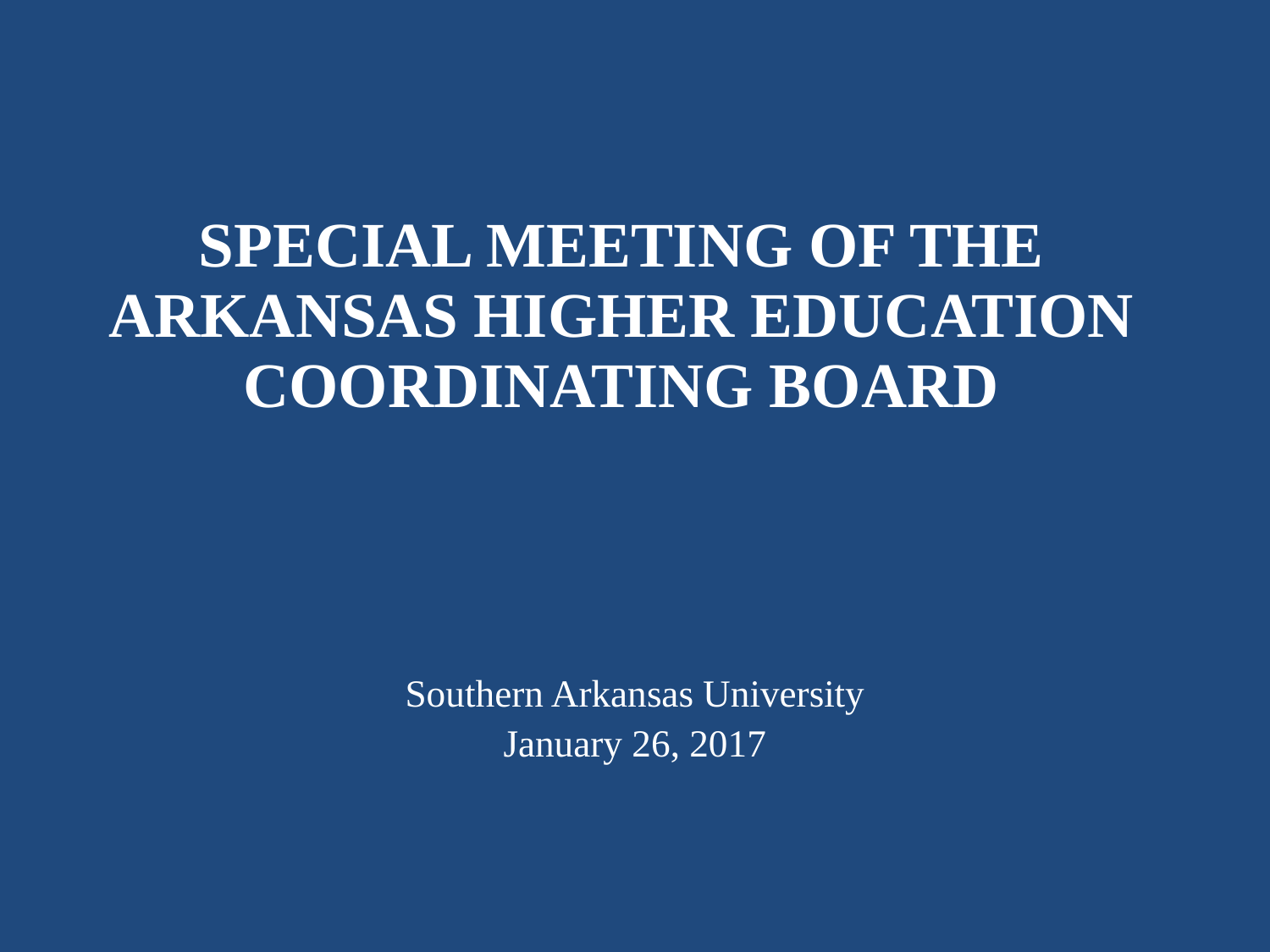

# SPECIAL MEETING OF THE ARKANSAS HIGHER EDUCATION COORDINATING BOARD
Southern Arkansas University
January 26, 2017